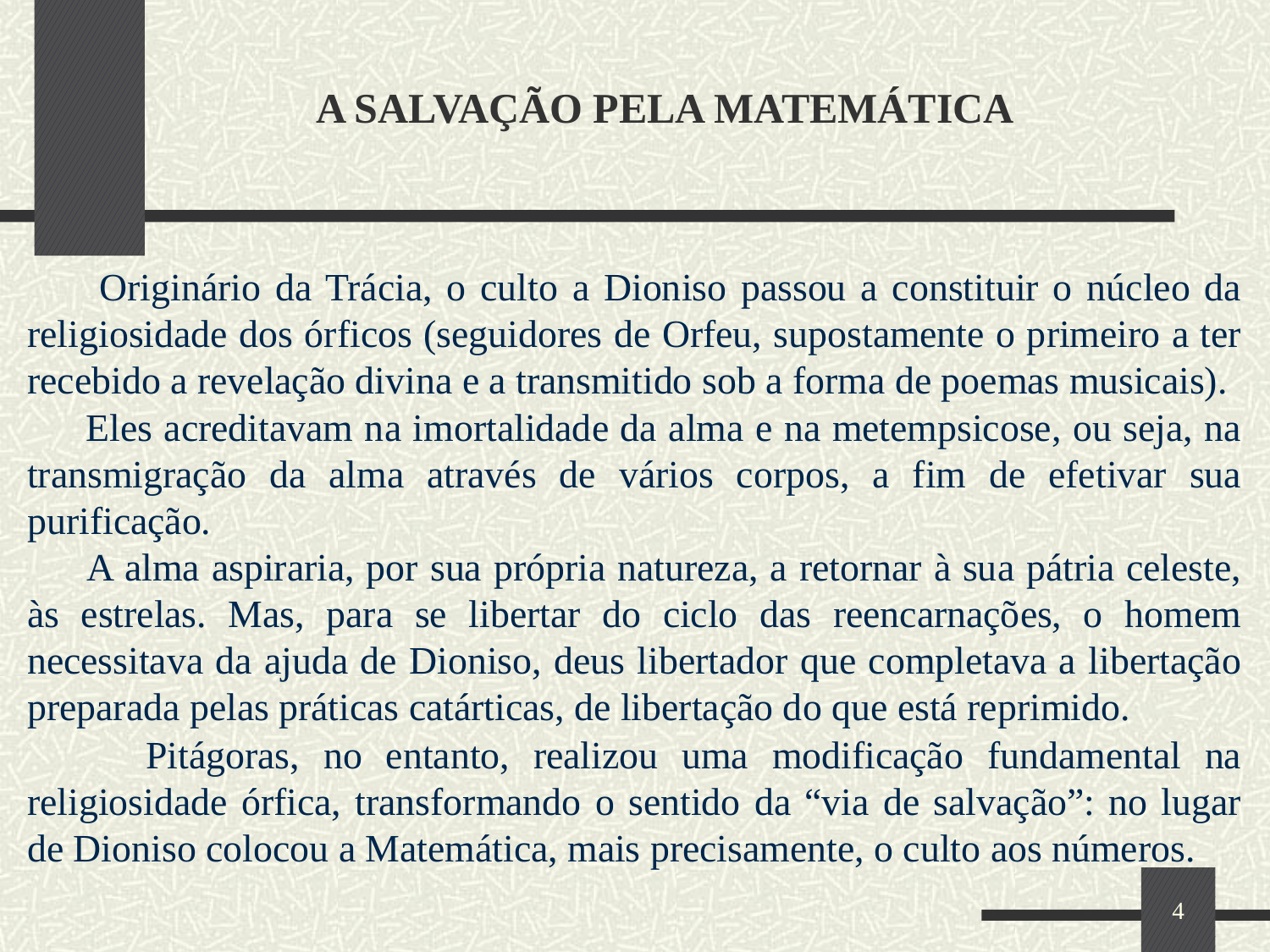

# A SALVAÇÃO PELA MATEMÁTICA
     Originário da Trácia, o culto a Dioniso passou a constituir o núcleo da religiosidade dos órficos (seguidores de Orfeu, supostamente o primeiro a ter recebido a revelação divina e a transmitido sob a forma de poemas musicais).
     Eles acreditavam na imortalidade da alma e na metempsicose, ou seja, na transmigração da alma através de vários corpos, a fim de efetivar sua purificação.
     A alma aspiraria, por sua própria natureza, a retornar à sua pátria celeste, às estrelas. Mas, para se libertar do ciclo das reencarnações, o homem necessitava da ajuda de Dioniso, deus libertador que completava a libertação preparada pelas práticas catárticas, de libertação do que está reprimido.
     Pitágoras, no entanto, realizou uma modificação fundamental na religiosidade órfica, transformando o sentido da “via de salvação”: no lugar de Dioniso colocou a Matemática, mais precisamente, o culto aos números.
4